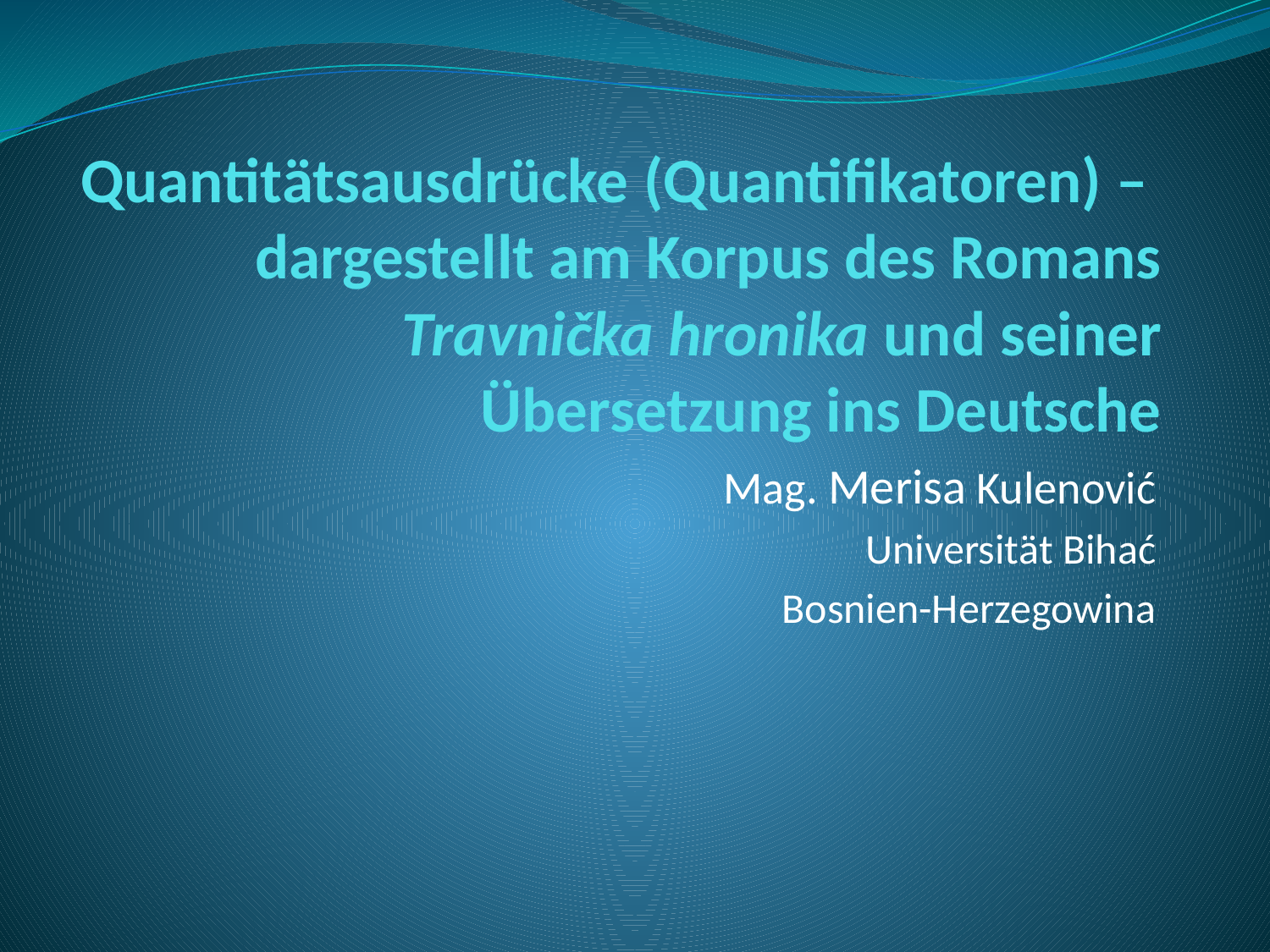

# Quantitätsausdrücke (Quantifikatoren) –  dargestellt am Korpus des Romans Travnička hronika und seiner Übersetzung ins Deutsche
Mag. Merisa Kulenović
Universität Bihać
Bosnien-Herzegowina